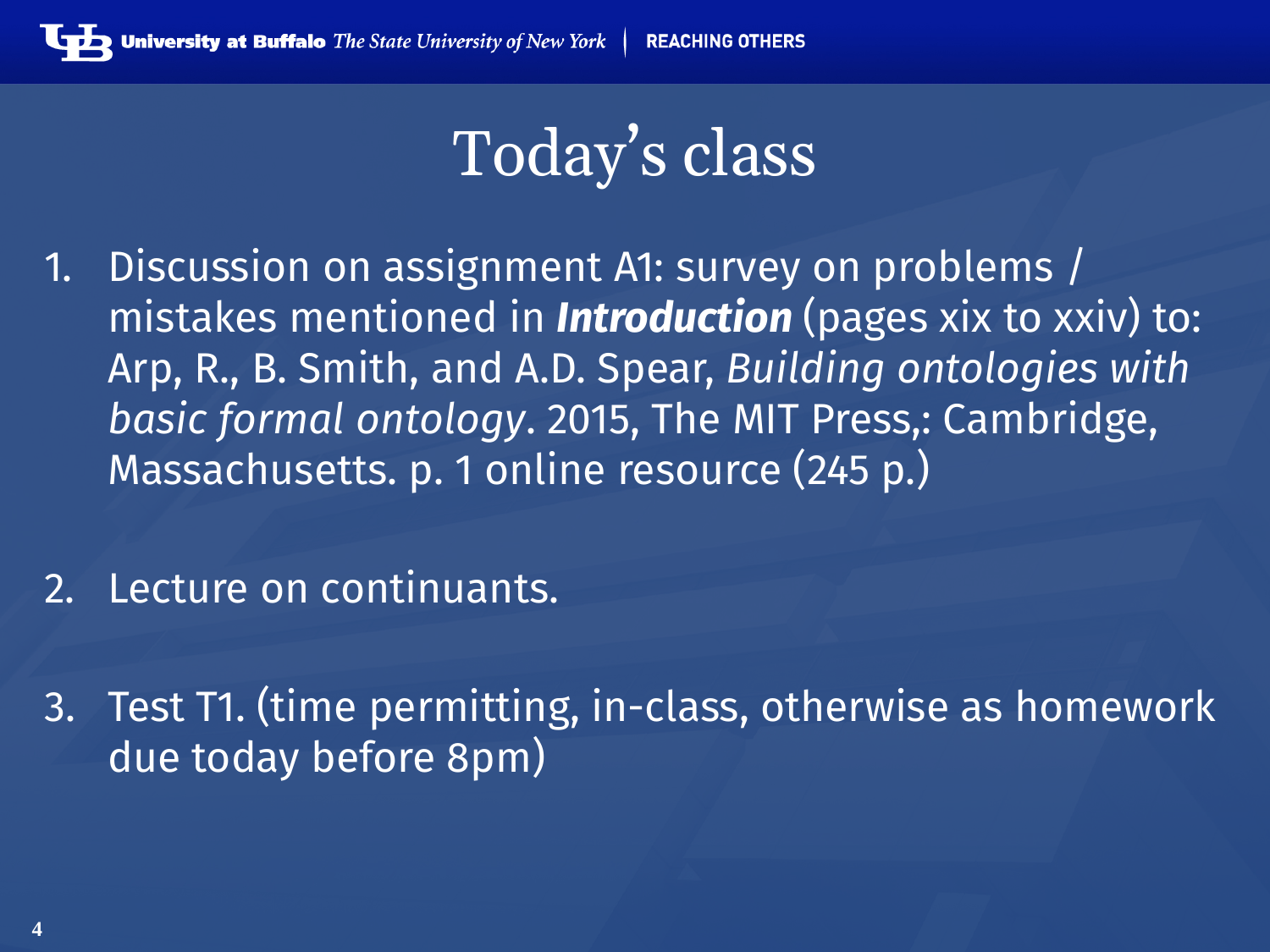

# Today’s class
Discussion on assignment A1: survey on problems / mistakes mentioned in Introduction (pages xix to xxiv) to: Arp, R., B. Smith, and A.D. Spear, Building ontologies with basic formal ontology. 2015, The MIT Press,: Cambridge, Massachusetts. p. 1 online resource (245 p.)

Lecture on continuants.

Test T1. (time permitting, in-class, otherwise as homework due today before 8pm)
4